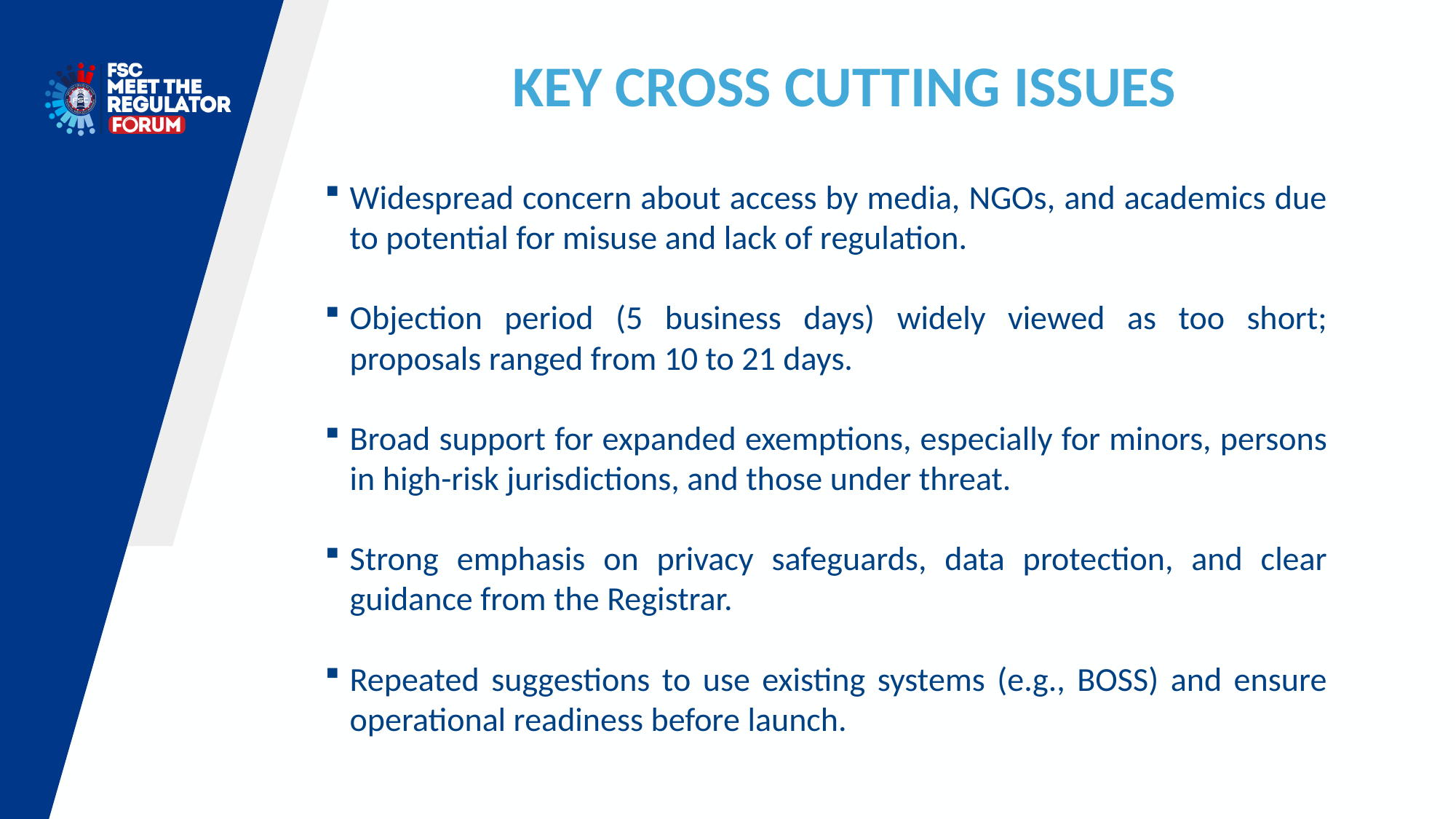

KEY CROSS CUTTING ISSUES
Widespread concern about access by media, NGOs, and academics due to potential for misuse and lack of regulation.

Objection period (5 business days) widely viewed as too short; proposals ranged from 10 to 21 days.

Broad support for expanded exemptions, especially for minors, persons in high-risk jurisdictions, and those under threat.

Strong emphasis on privacy safeguards, data protection, and clear guidance from the Registrar.

Repeated suggestions to use existing systems (e.g., BOSS) and ensure operational readiness before launch.